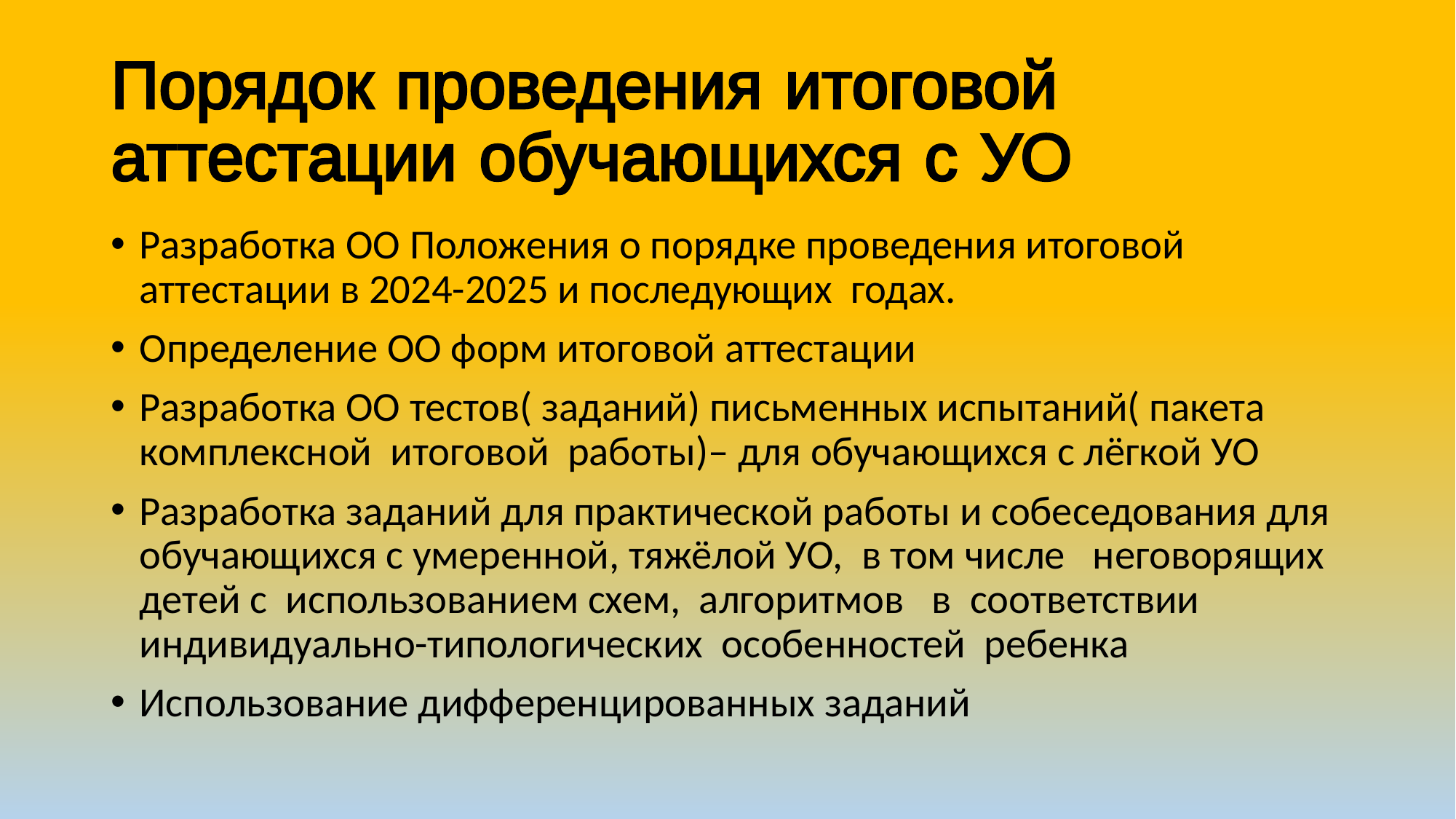

# Порядок проведения итоговой аттестации обучающихся с УО
Разработка ОО Положения о порядке проведения итоговой аттестации в 2024-2025 и последующих  годах.
Определение ОО форм итоговой аттестации
Разработка ОО тестов( заданий) письменных испытаний( пакета  комплексной  итоговой  работы)– для обучающихся с лёгкой УО
Разработка заданий для практической работы и собеседования для обучающихся с умеренной, тяжёлой УО,  в том числе   неговорящих  детей с  использованием схем,  алгоритмов   в  соответствии  индивидуально-типологических  особенностей  ребенка
Использование дифференцированных заданий